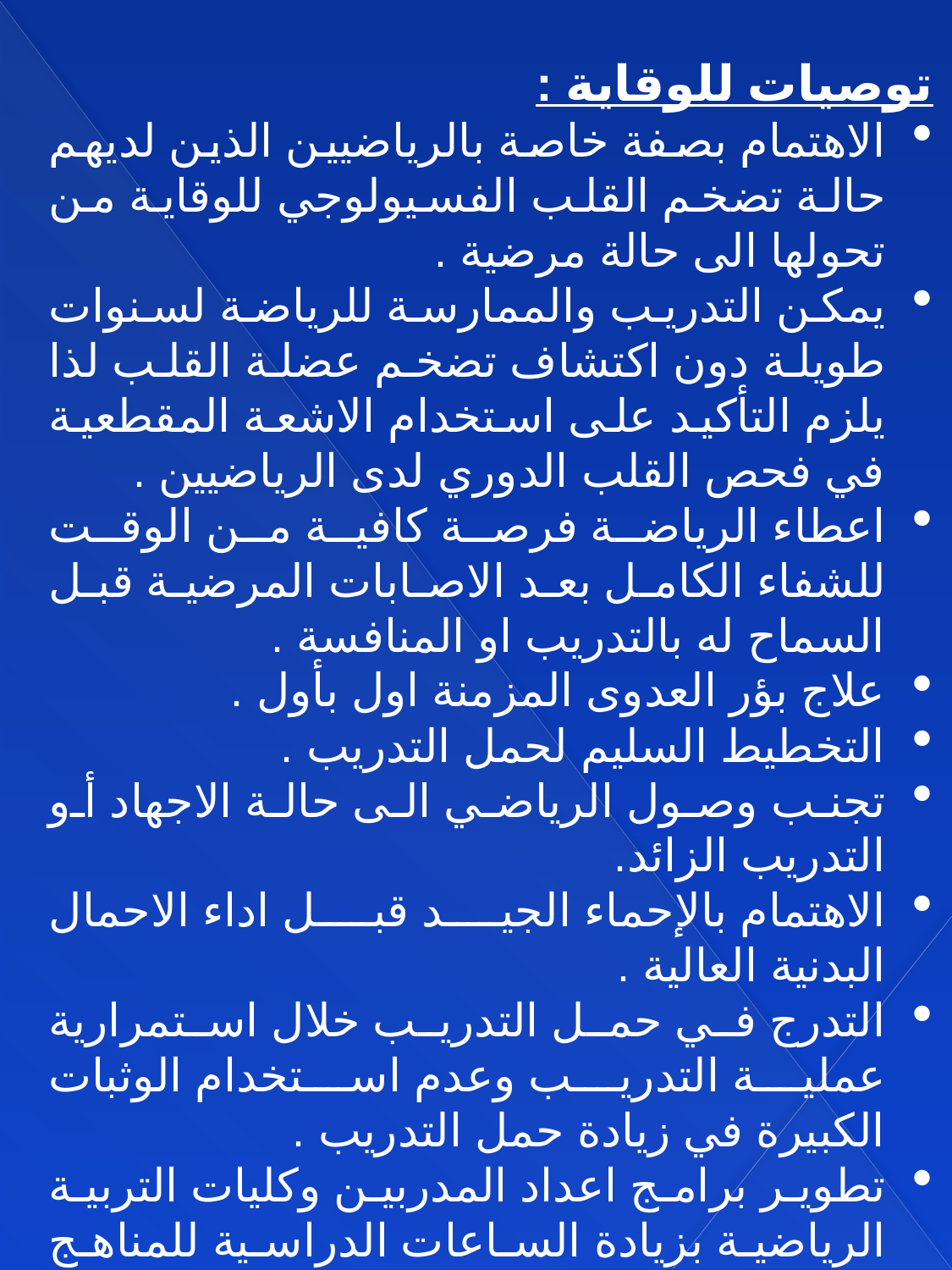

توصيات للوقاية :
الاهتمام بصفة خاصة بالرياضيين الذين لديهم حالة تضخم القلب الفسيولوجي للوقاية من تحولها الى حالة مرضية .
يمكن التدريب والممارسة للرياضة لسنوات طويلة دون اكتشاف تضخم عضلة القلب لذا يلزم التأكيد على استخدام الاشعة المقطعية في فحص القلب الدوري لدى الرياضيين .
اعطاء الرياضة فرصة كافية من الوقت للشفاء الكامل بعد الاصابات المرضية قبل السماح له بالتدريب او المنافسة .
علاج بؤر العدوى المزمنة اول بأول .
التخطيط السليم لحمل التدريب .
تجنب وصول الرياضي الى حالة الاجهاد أو التدريب الزائد.
الاهتمام بالإحماء الجيد قبل اداء الاحمال البدنية العالية .
التدرج في حمل التدريب خلال استمرارية عملية التدريب وعدم استخدام الوثبات الكبيرة في زيادة حمل التدريب .
تطوير برامج اعداد المدربين وكليات التربية الرياضية بزيادة الساعات الدراسية للمناهج العلمية للعلوم البيولوجية المرتبطة بصحة الرياضي .